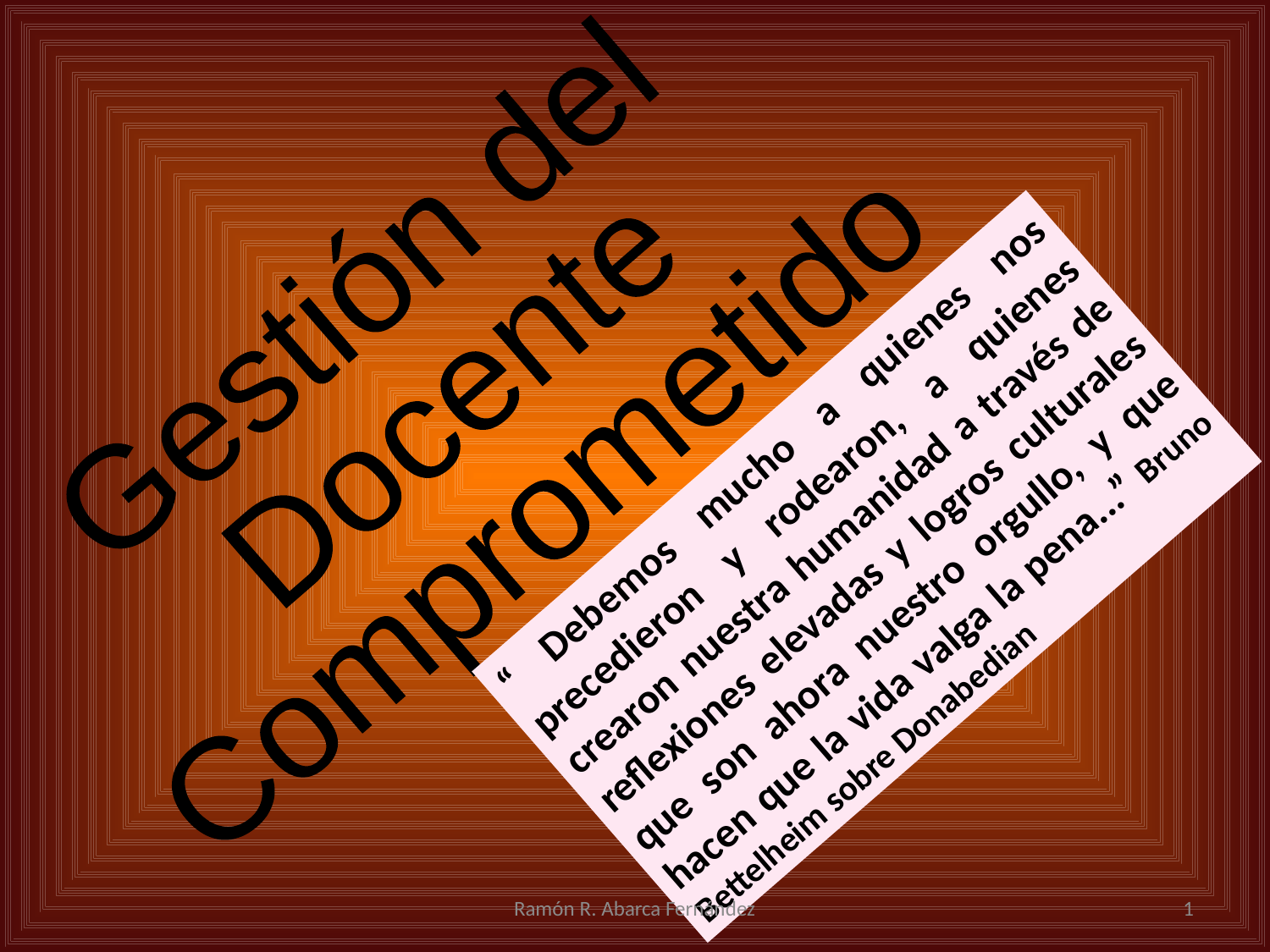

Gestión del
Docente
Comprometido
“ Debemos mucho a quienes nos precedieron y rodearon, a quienes crearon nuestra humanidad a través de reflexiones elevadas y logros culturales que son ahora nuestro orgullo, y que hacen que la vida valga la pena...” Bruno Bettelheim sobre Donabedian
Ramón R. Abarca Fernández
1